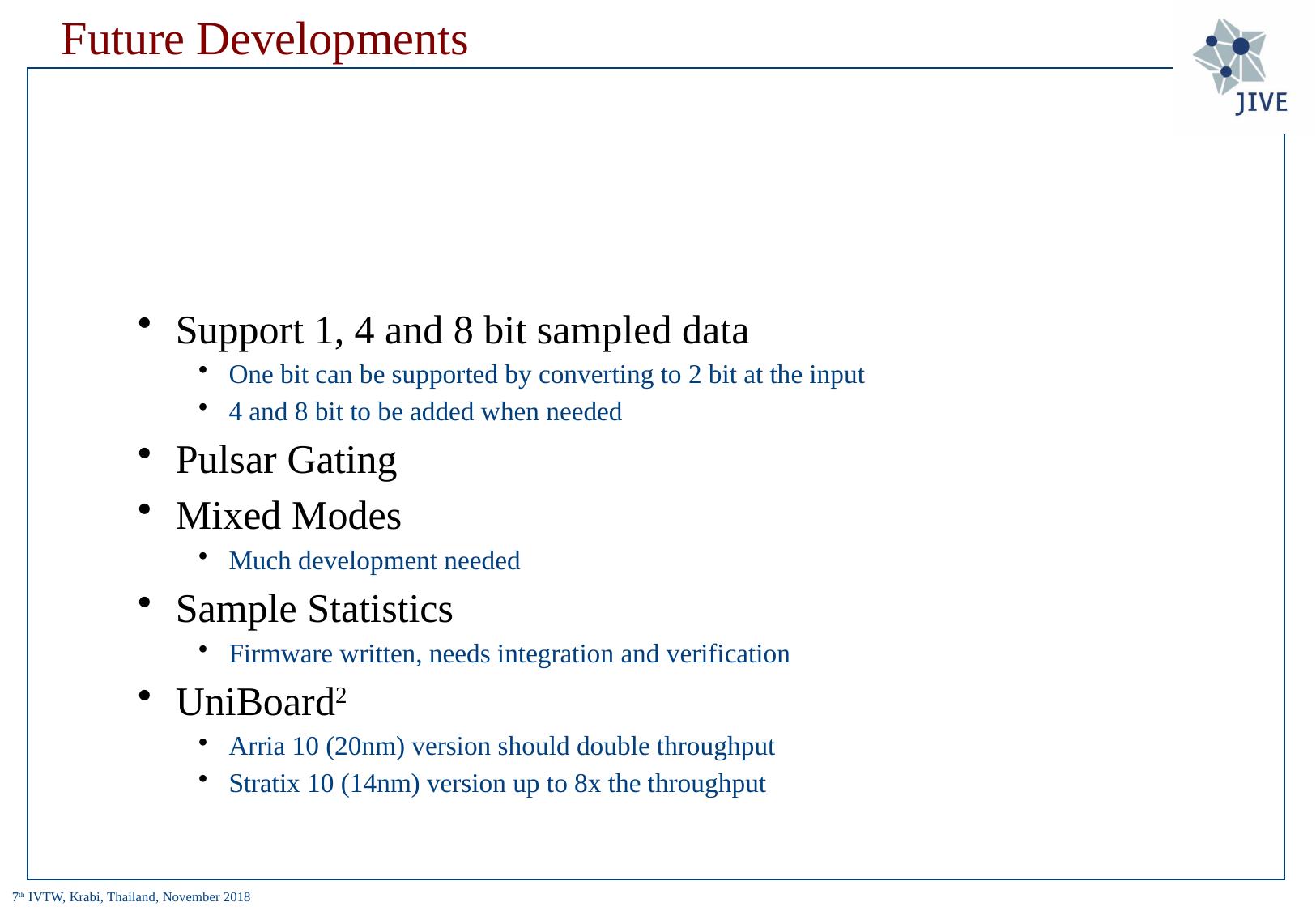

# Future Developments
Support 1, 4 and 8 bit sampled data
One bit can be supported by converting to 2 bit at the input
4 and 8 bit to be added when needed
Pulsar Gating
Mixed Modes
Much development needed
Sample Statistics
Firmware written, needs integration and verification
UniBoard2
Arria 10 (20nm) version should double throughput
Stratix 10 (14nm) version up to 8x the throughput